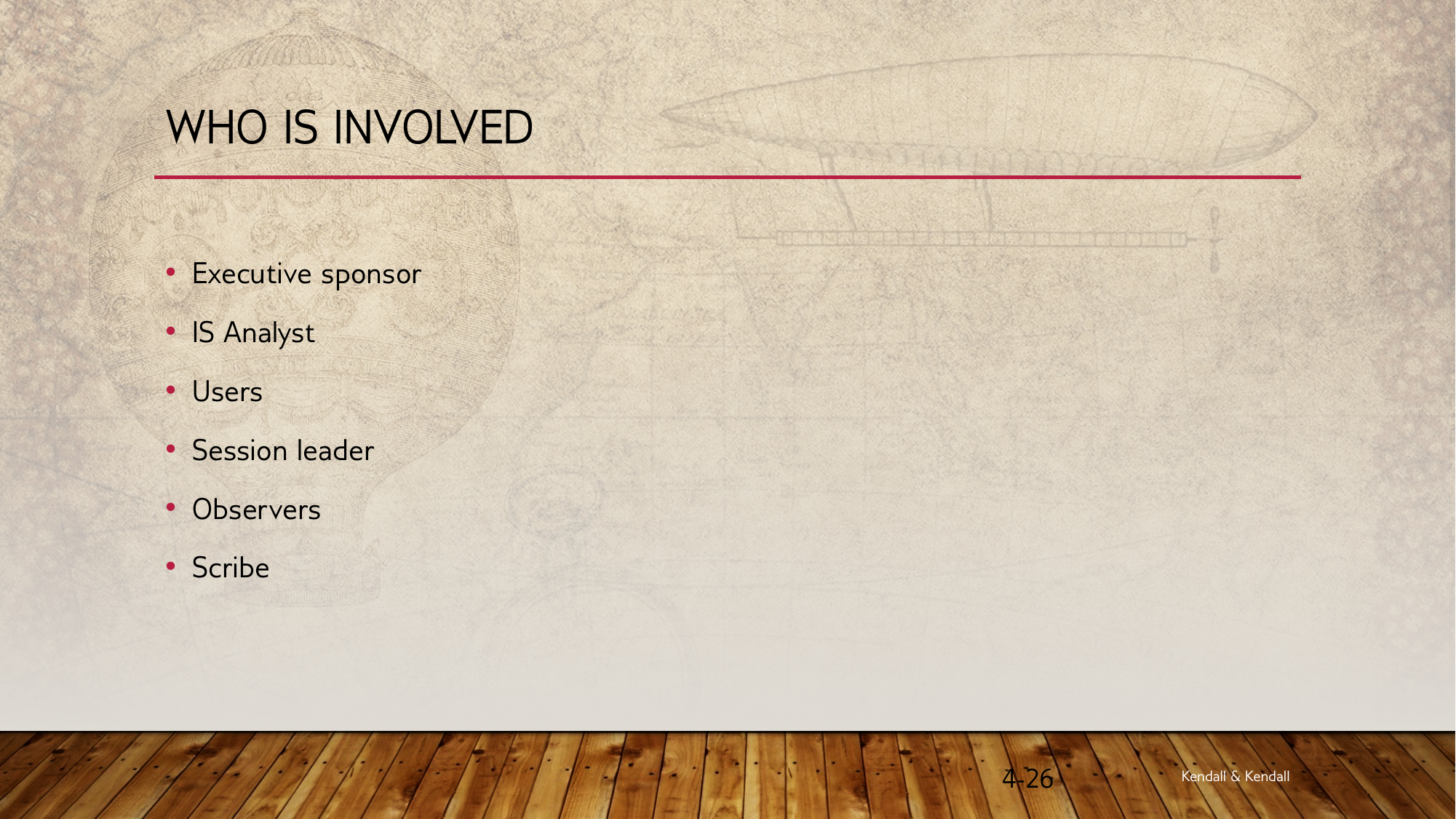

# Who Is Involved
Executive sponsor
IS Analyst
Users
Session leader
Observers
Scribe
4-26
Kendall & Kendall